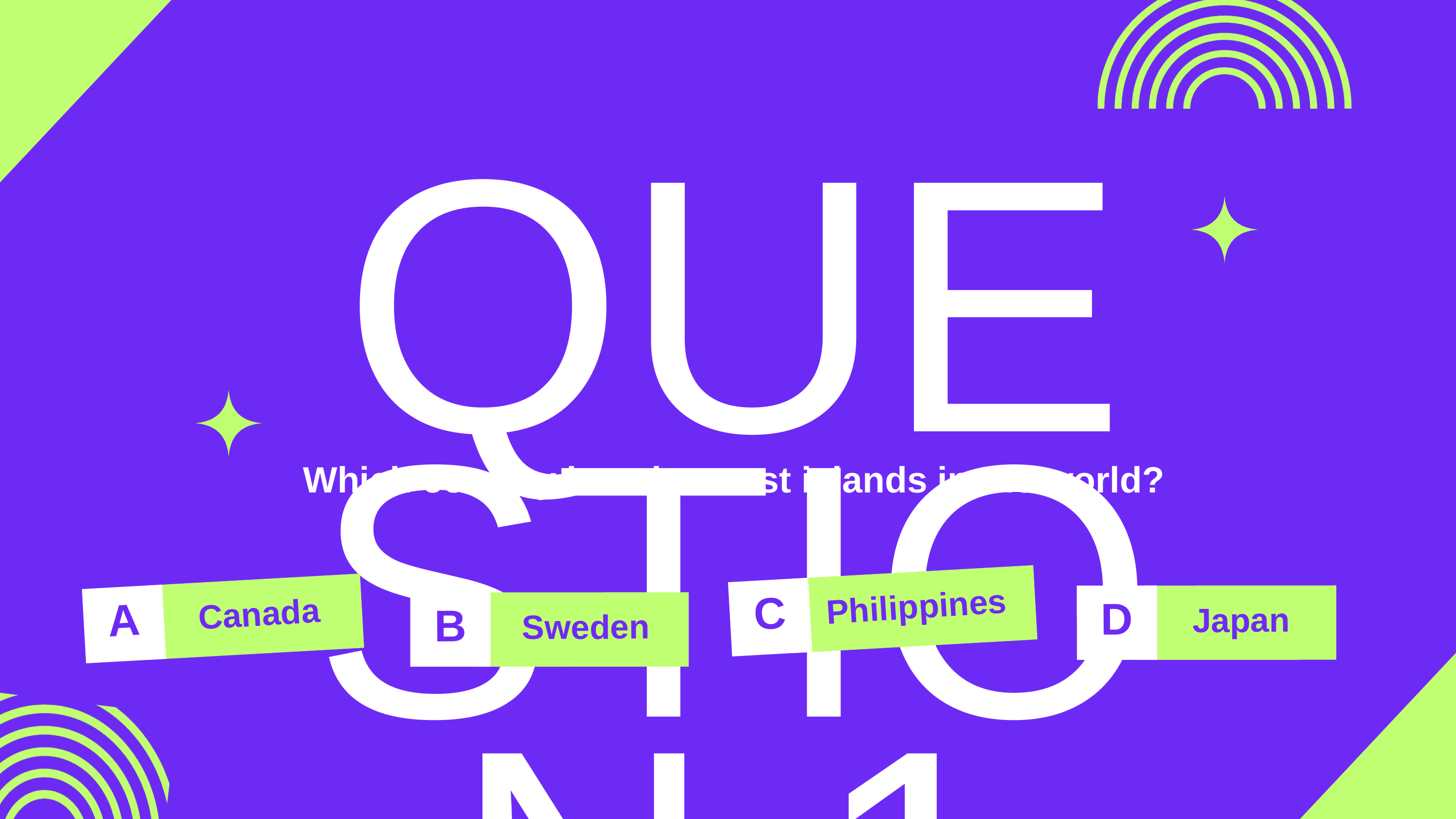

QUESTION 1

Which country has the most islands in the world?

Philippines
C
Canada
D
A
Japan
B
Sweden